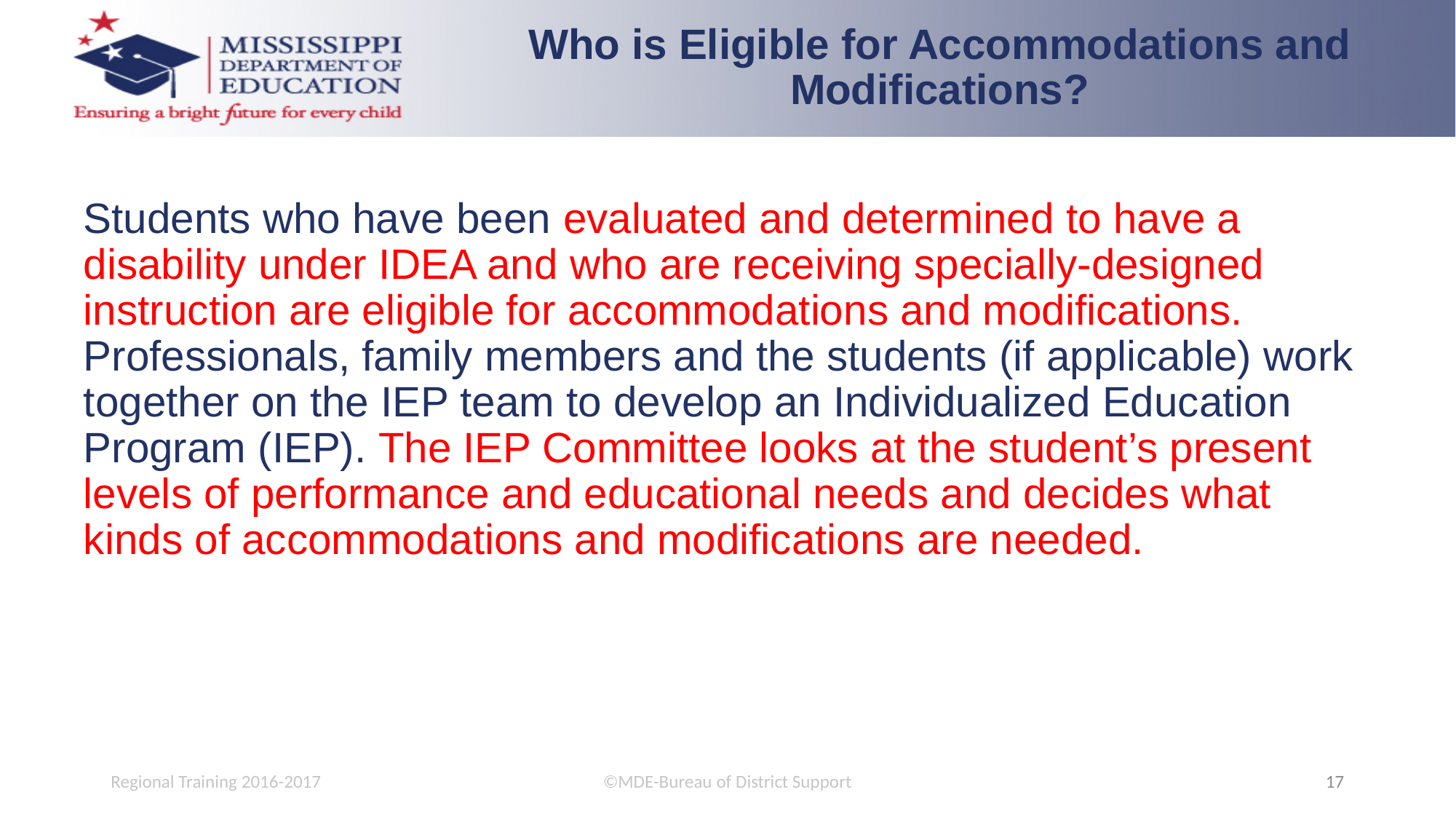

Who is Eligible for Accommodations and Modifications?
Students who have been evaluated and determined to have a disability under IDEA and who are receiving specially-designed instruction are eligible for accommodations and modifications. Professionals, family members and the students (if applicable) work together on the IEP team to develop an Individualized Education Program (IEP). The IEP Committee looks at the student’s present levels of performance and educational needs and decides what kinds of accommodations and modifications are needed.
Regional Training 2016-2017
©MDE-Bureau of District Support
17